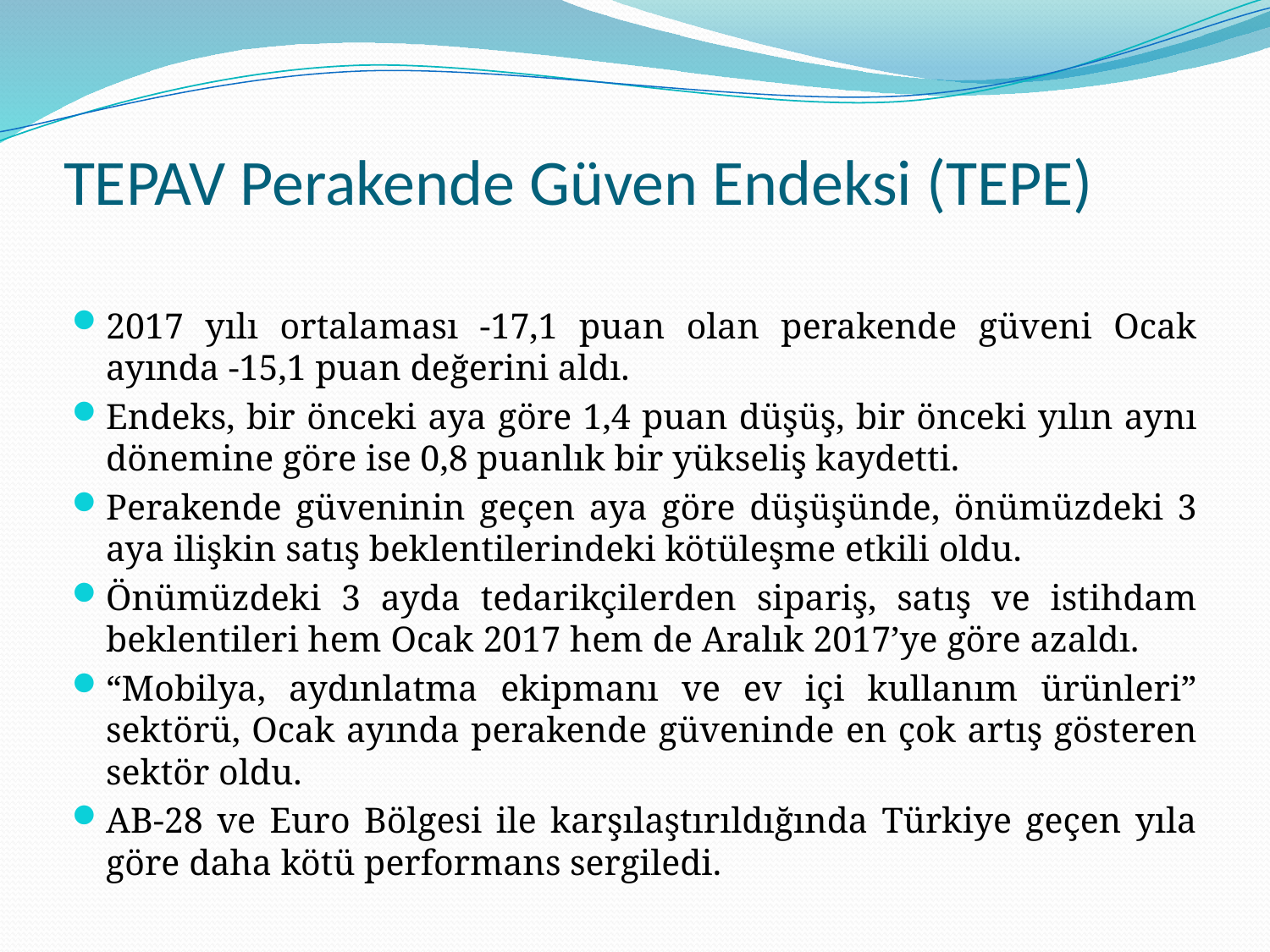

# TEPAV Perakende Güven Endeksi (TEPE)
2017 yılı ortalaması -17,1 puan olan perakende güveni Ocak ayında -15,1 puan değerini aldı.
Endeks, bir önceki aya göre 1,4 puan düşüş, bir önceki yılın aynı dönemine göre ise 0,8 puanlık bir yükseliş kaydetti.
Perakende güveninin geçen aya göre düşüşünde, önümüzdeki 3 aya ilişkin satış beklentilerindeki kötüleşme etkili oldu.
Önümüzdeki 3 ayda tedarikçilerden sipariş, satış ve istihdam beklentileri hem Ocak 2017 hem de Aralık 2017’ye göre azaldı.
“Mobilya, aydınlatma ekipmanı ve ev içi kullanım ürünleri” sektörü, Ocak ayında perakende güveninde en çok artış gösteren sektör oldu.
AB-28 ve Euro Bölgesi ile karşılaştırıldığında Türkiye geçen yıla göre daha kötü performans sergiledi.